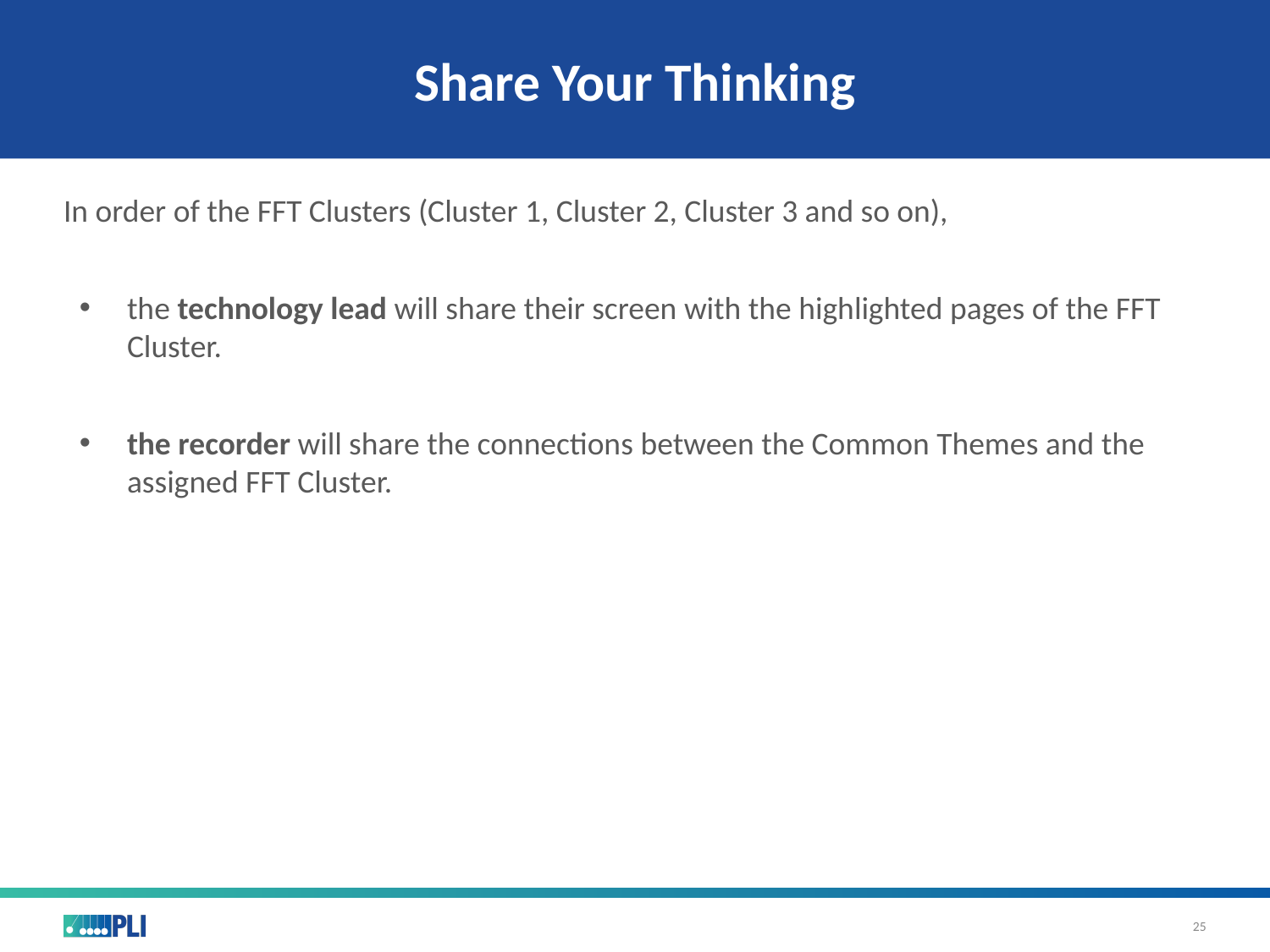

# Share Your Thinking
In order of the FFT Clusters (Cluster 1, Cluster 2, Cluster 3 and so on),

the technology lead will share their screen with the highlighted pages of the FFT Cluster.

the recorder will share the connections between the Common Themes and the assigned FFT Cluster.

25